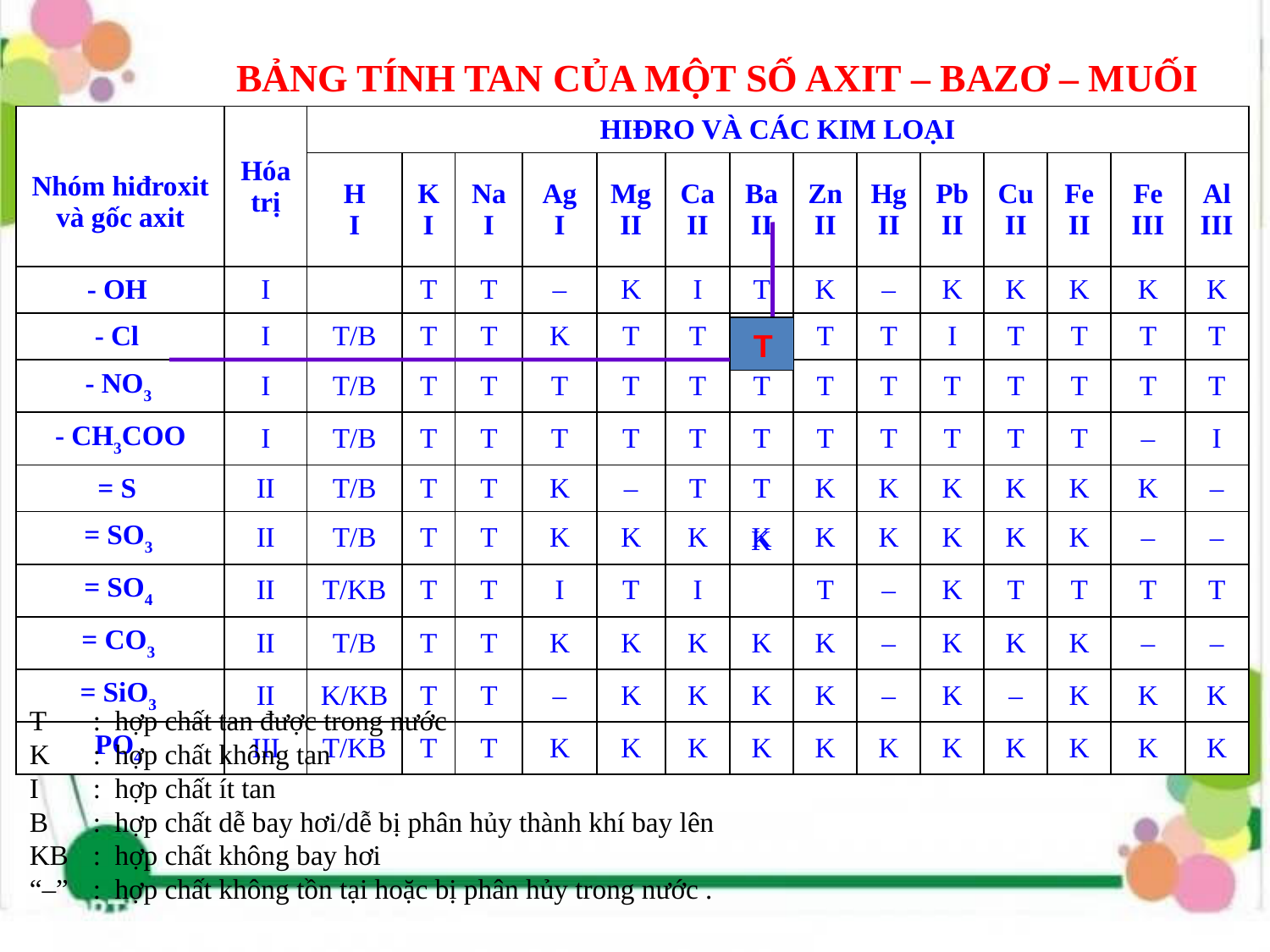

BẢNG TÍNH TAN CỦA MỘT SỐ AXIT – BAZƠ – MUỐI
| Nhóm hiđroxit và gốc axit | Hóa trị | HIĐRO VÀ CÁC KIM LOẠI |  |  |  |  |  |  |  |  |  |  |  |  |  |
| --- | --- | --- | --- | --- | --- | --- | --- | --- | --- | --- | --- | --- | --- | --- | --- |
|  |  | H I | K I | Na I | Ag I | Mg II | Ca II | Ba II | Zn II | Hg II | Pb II | Cu II | Fe II | Fe III | Al III |
| - OH | I |  | T | T | – | K | I | T | K | – | K | K | K | K | K |
| - Cl | I | T/B | T | T | K | T | T | T | T | T | I | T | T | T | T |
| - NO3 | I | T/B | T | T | T | T | T | T | T | T | T | T | T | T | T |
| - CH3COO | I | T/B | T | T | T | T | T | T | T | T | T | T | T | – | I |
| = S | II | T/B | T | T | K | – | T | T | K | K | K | K | K | K | – |
| = SO3 | II | T/B | T | T | K | K | K | K | K | K | K | K | K | – | – |
| = SO4 | II | T/KB | T | T | I | T | I |  | T | – | K | T | T | T | T |
| = CO3 | II | T/B | T | T | K | K | K | K | K | – | K | K | K | – | – |
| = SiO3 | II | K/KB | T | T | – | K | K | K | K | – | K | – | K | K | K |
| PO4 | III | T/KB | T | T | K | K | K | K | K | K | K | K | K | K | K |

T

K
T	:  hợp chất tan được trong nước
K	:  hợp chất không tan
I   	:  hợp chất ít tan
B	:  hợp chất dễ bay hơi/dễ bị phân hủy thành khí bay lên
KB 	:  hợp chất không bay hơi
“–”	:  hợp chất không tồn tại hoặc bị phân hủy trong nước .